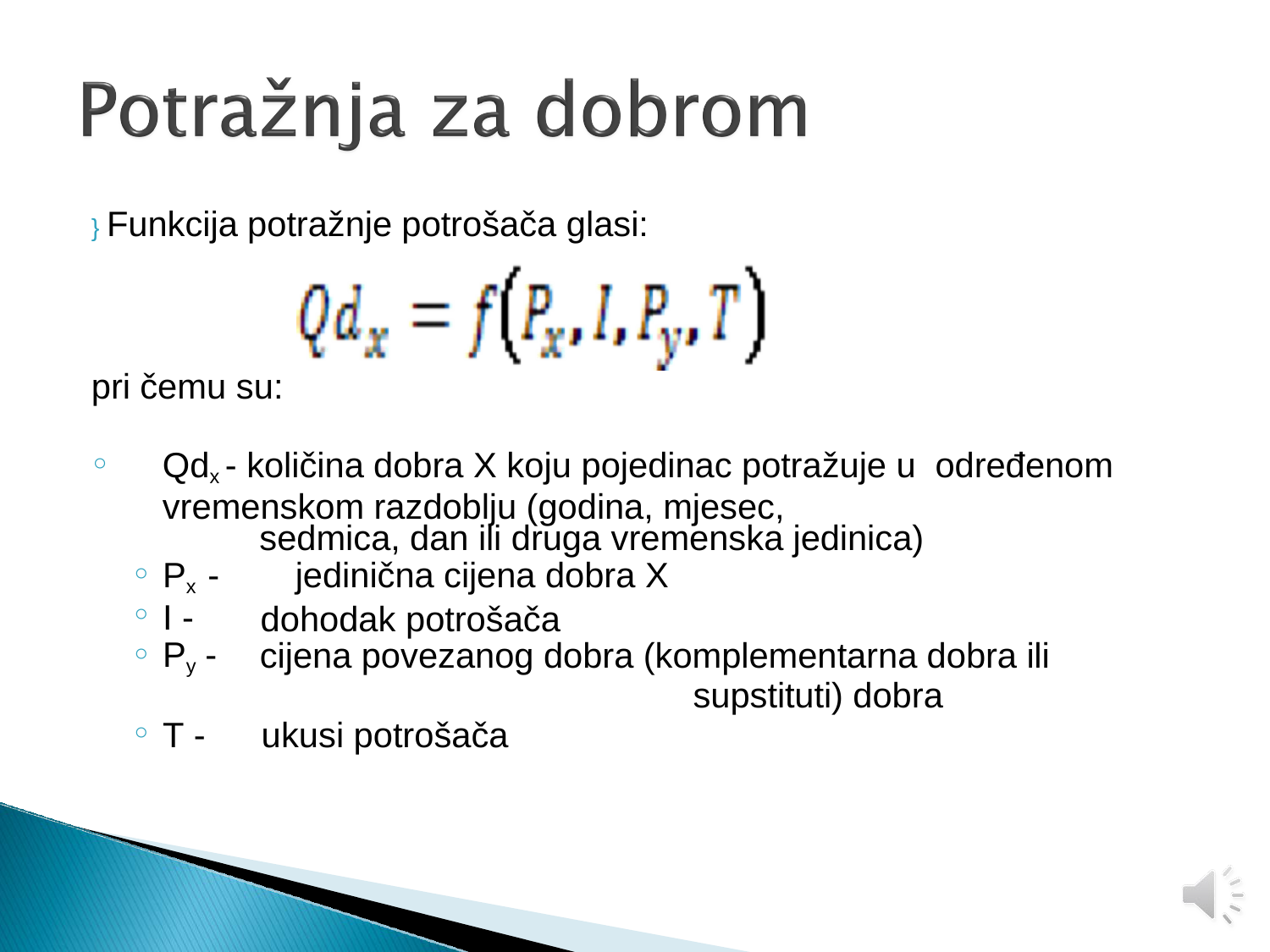

# } Funkcija potražnje potrošača glasi:

pri čemu su:
Qdx - količina dobra X koju pojedinac potražuje u  određenom vremenskom razdoblju (godina, mjesec,
sedmica, dan ili druga vremenska jedinica)
Px -	jedinična cijena dobra X
I -
Py -
T -
dohodak potrošača
cijena povezanog dobra (komplementarna dobra ili
supstituti) dobra
ukusi potrošača